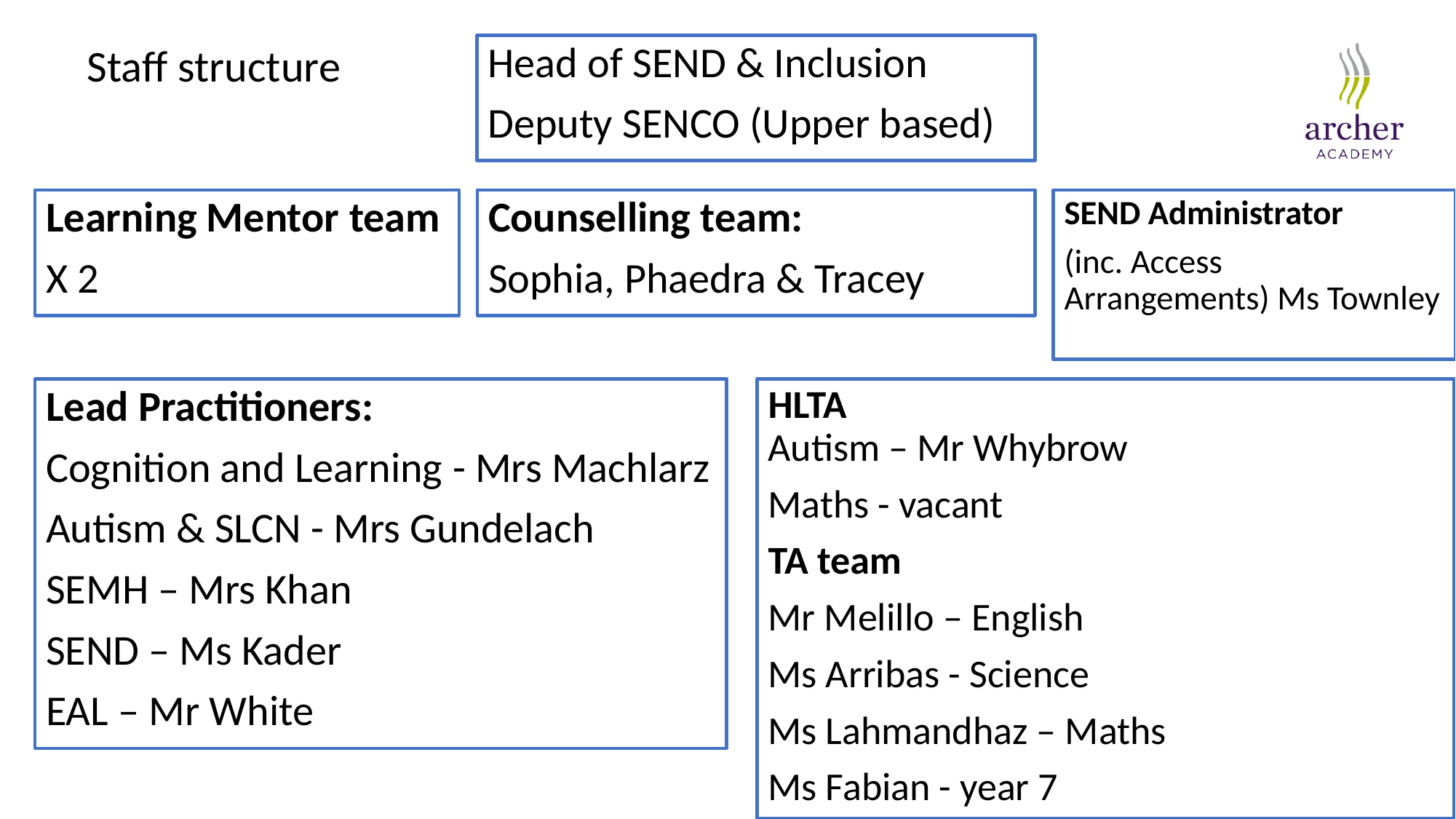

Head of SEND & Inclusion
Deputy SENCO (Upper based)
# Staff structure
Learning Mentor team
X 2
Counselling team:
Sophia, Phaedra & Tracey
SEND Administrator
(inc. Access Arrangements) Ms Townley
Lead Practitioners:
Cognition and Learning - Mrs Machlarz
Autism & SLCN - Mrs Gundelach
SEMH – Mrs Khan
SEND – Ms Kader
EAL – Mr White
HLTA
Autism – Mr Whybrow
Maths - vacant
TA team
Mr Melillo – English
Ms Arribas - Science
Ms Lahmandhaz – Maths
Ms Fabian - year 7